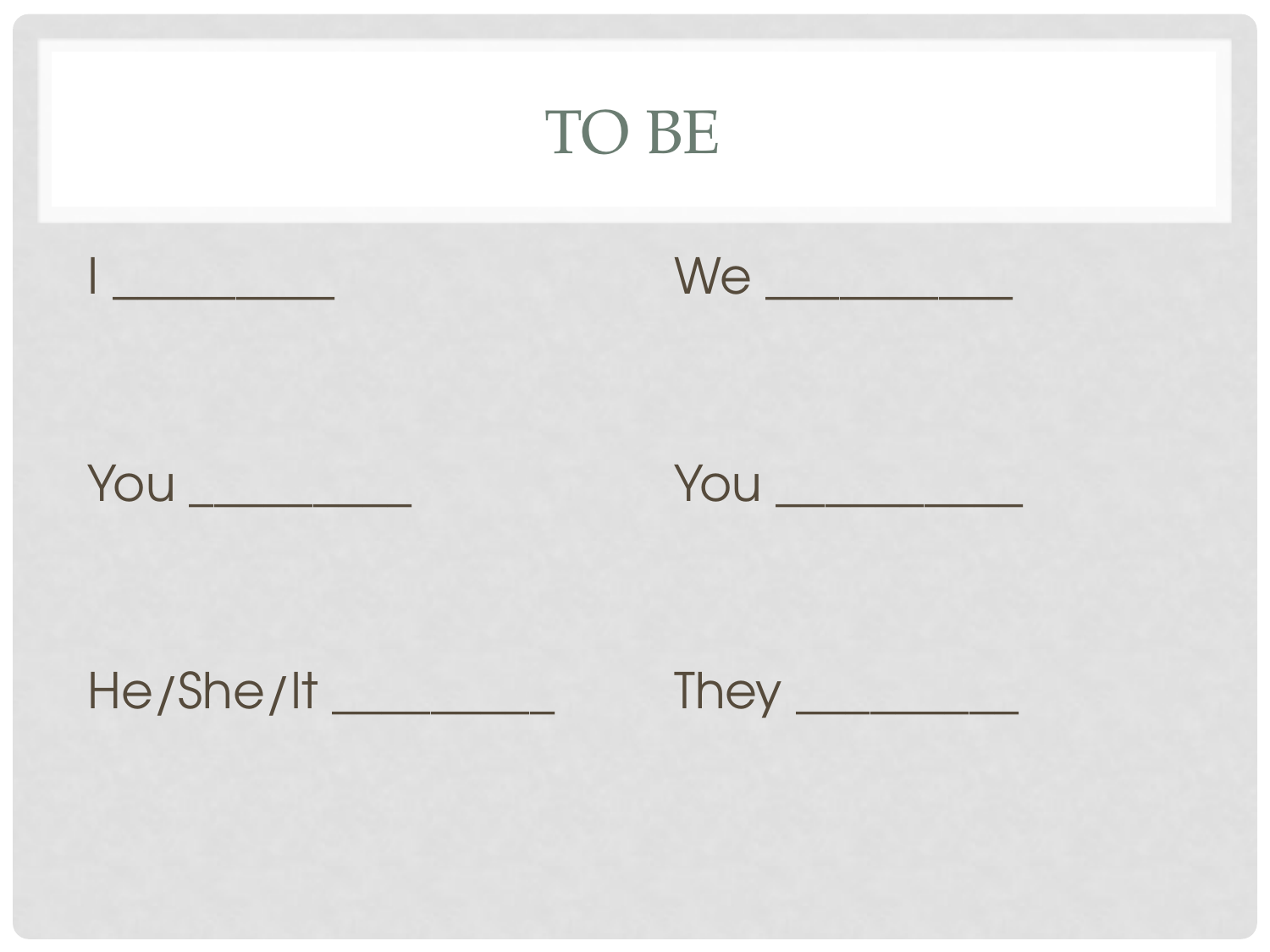

# to BE
I _________

You _________

He/She/It _________
We __________

You __________

They _________